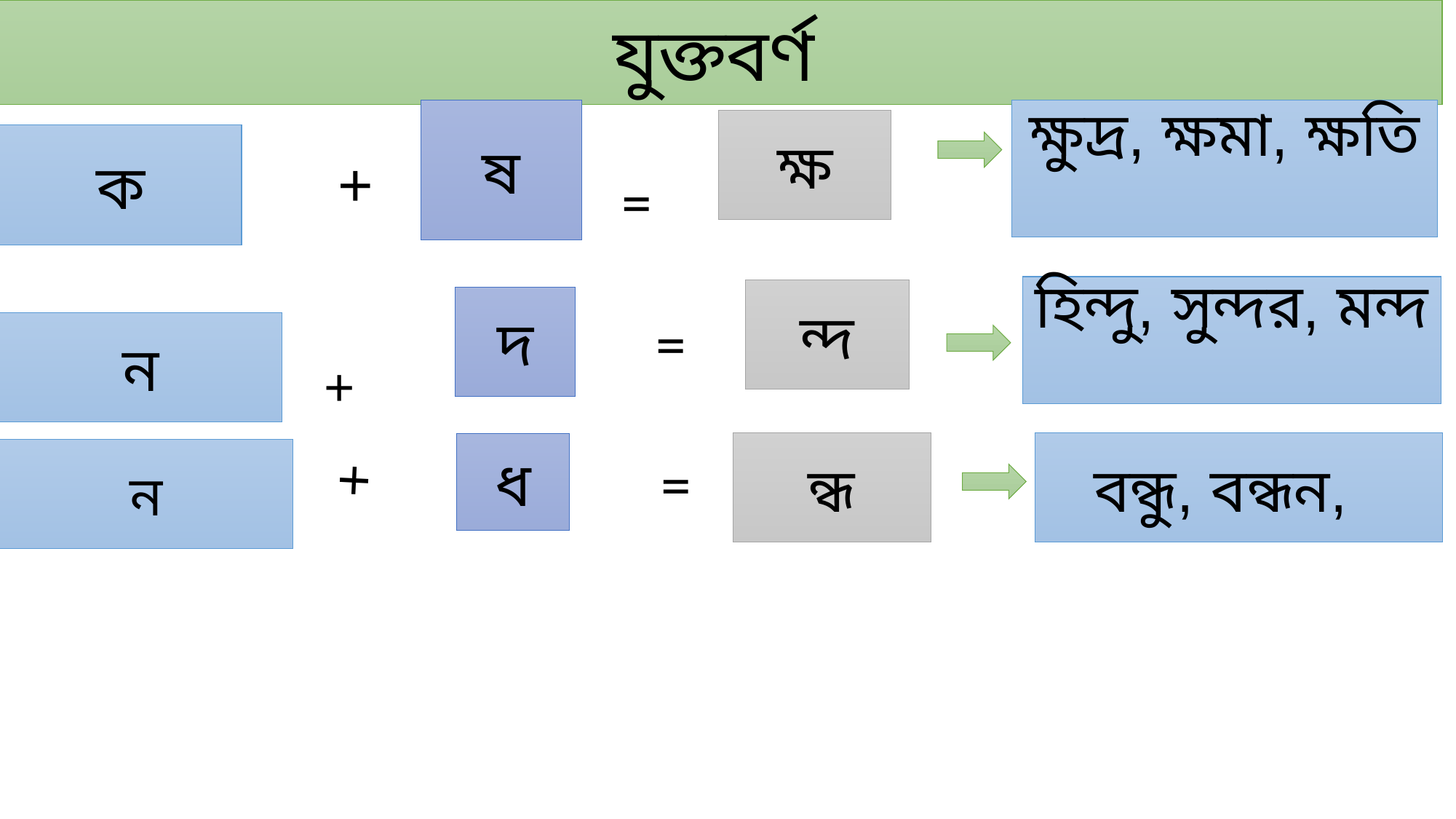

যুক্তবর্ণ
ষ
ক্ষুদ্র, ক্ষমা, ক্ষতি
ক্ষ
ক

+
=
হিন্দু, সুন্দর, মন্দ
ন্দ
+
দ
=
ন

   বন্ধু, বন্ধন,
ন্ধ
ধ
+
ন
=